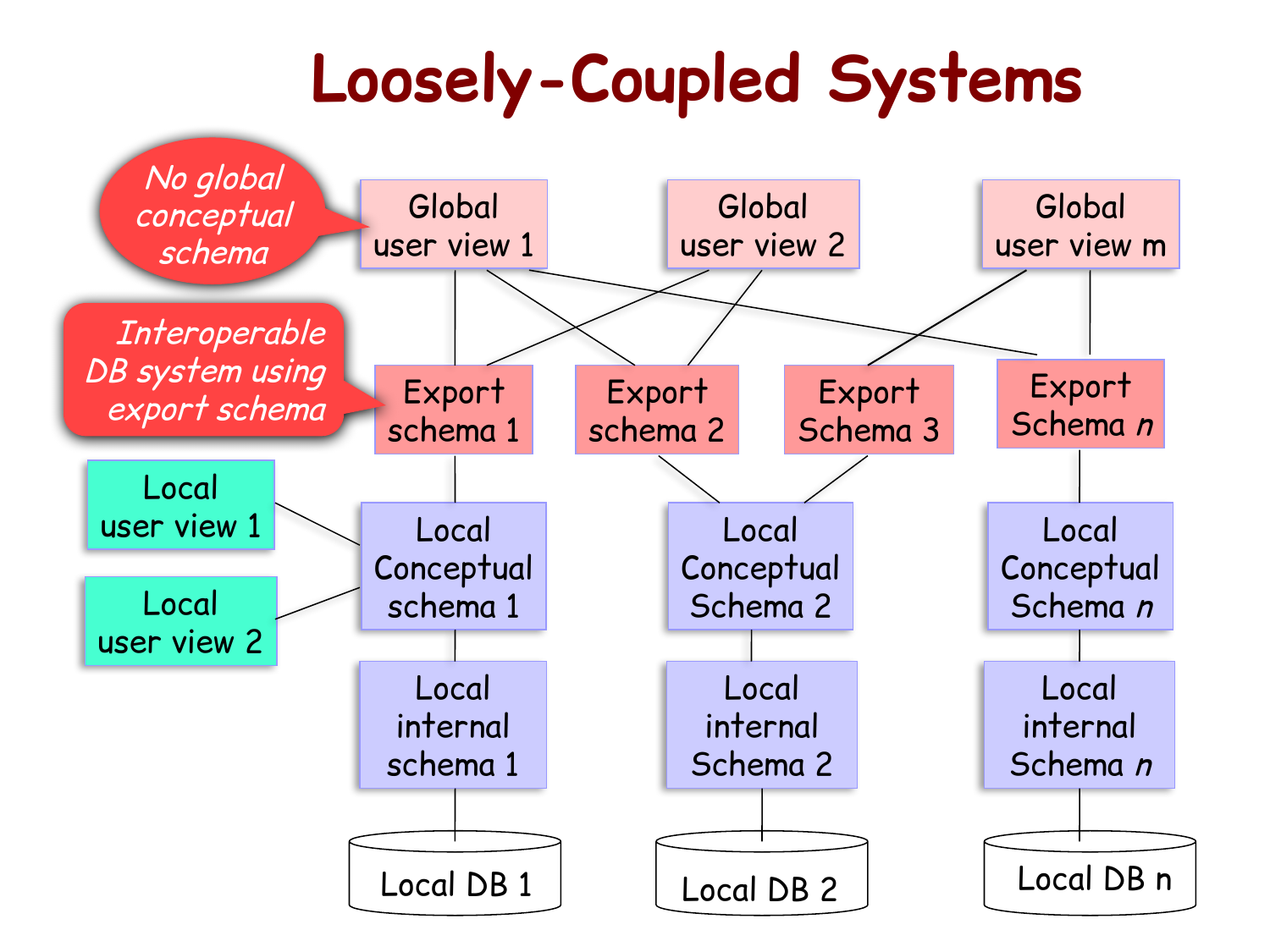

# Loosely-Coupled Systems
No global conceptual schema
Global
user view 1
Global
user view 2
Global
user view m

Interoperable DB system using export schema
Export
Schema n
Export
schema 1
Export
schema 2
Export
Schema 3

Local
user view 1

Local
Conceptual
schema 1
Local
Conceptual
Schema 2
Local
Conceptual
Schema n
Local
user view 2

Local
internal
schema 1
Local
internal
Schema 2
Local
internal
Schema n

Local DB n
Local DB 1
Local DB 2